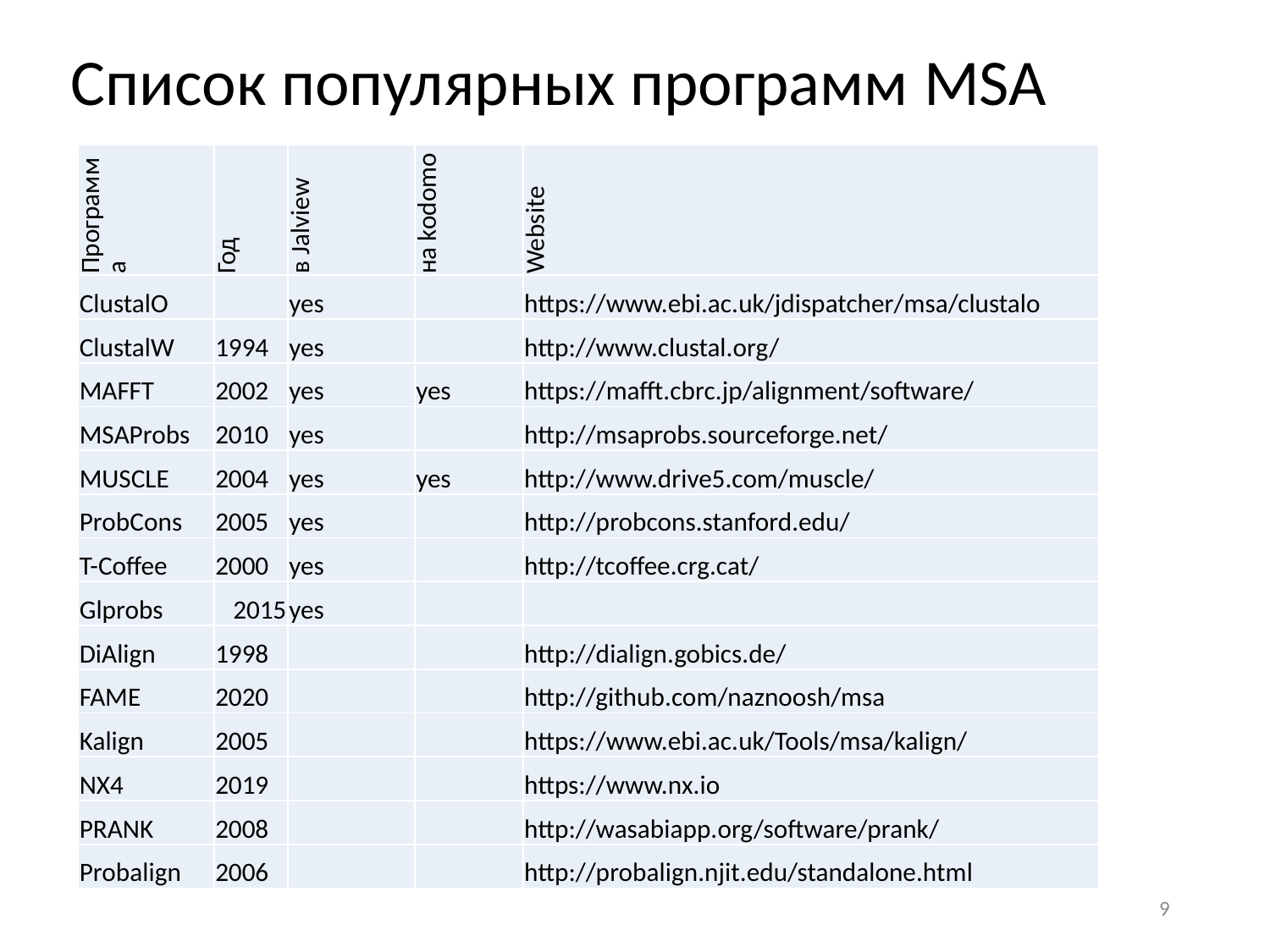

# Список популярных программ MSA
| Программа | Год | в Jalview | на kodomo | Website |
| --- | --- | --- | --- | --- |
| ClustalO |  | yes |  | https://www.ebi.ac.uk/jdispatcher/msa/clustalo |
| ClustalW | 1994 | yes |  | http://www.clustal.org/ |
| MAFFT | 2002 | yes | yes | https://mafft.cbrc.jp/alignment/software/ |
| MSAProbs | 2010 | yes |  | http://msaprobs.sourceforge.net/ |
| MUSCLE | 2004 | yes | yes | http://www.drive5.com/muscle/ |
| ProbCons | 2005 | yes |  | http://probcons.stanford.edu/ |
| T-Coffee | 2000 | yes |  | http://tcoffee.crg.cat/ |
| Glprobs | 2015 | yes |  |  |
| DiAlign | 1998 |  |  | http://dialign.gobics.de/ |
| FAME | 2020 |  |  | http://github.com/naznoosh/msa |
| Kalign | 2005 |  |  | https://www.ebi.ac.uk/Tools/msa/kalign/ |
| NX4 | 2019 |  |  | https://www.nx.io |
| PRANK | 2008 |  |  | http://wasabiapp.org/software/prank/ |
| Probalign | 2006 |  |  | http://probalign.njit.edu/standalone.html |
9